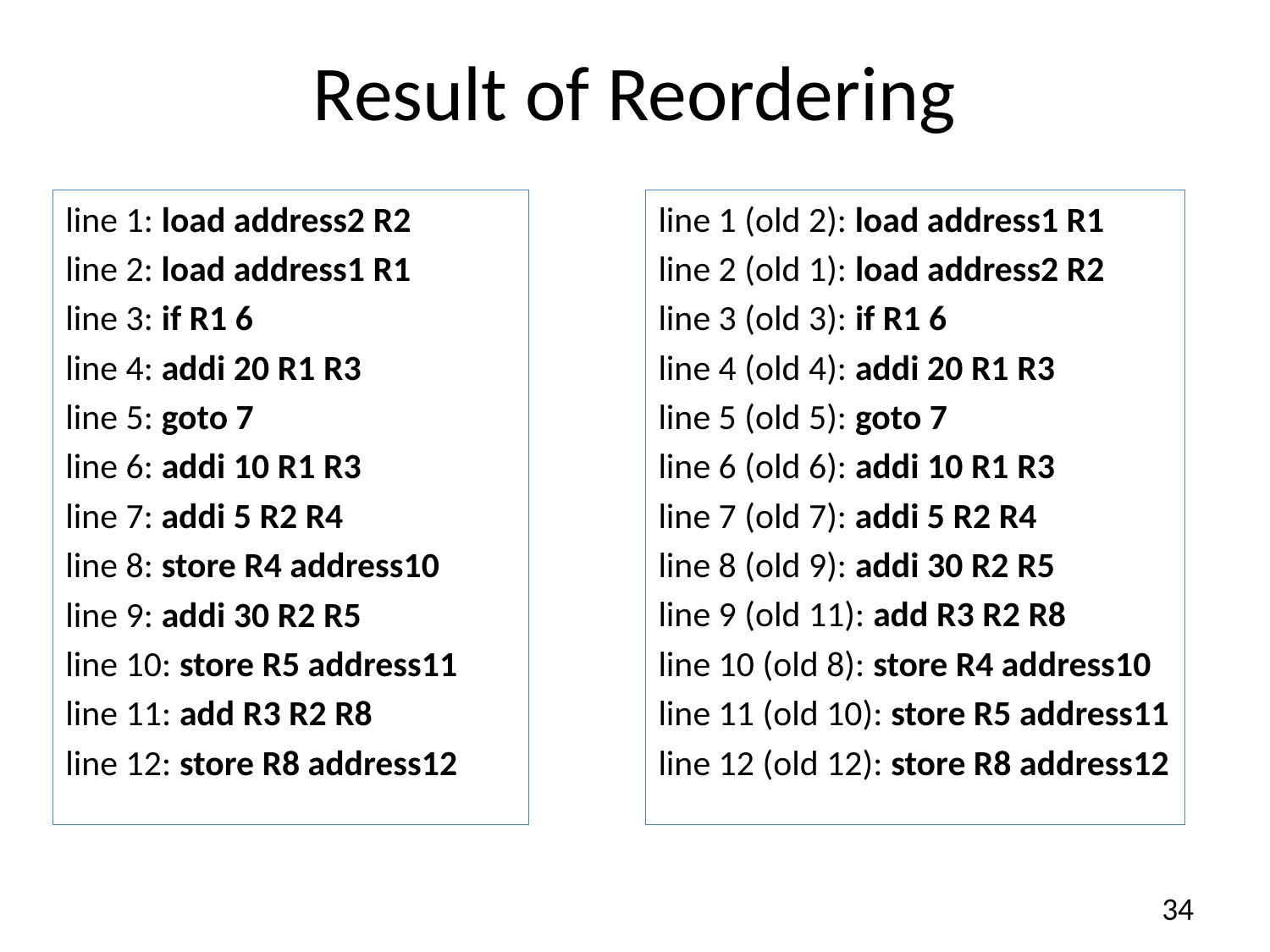

# Result of Reordering
line 1: load address2 R2
line 2: load address1 R1
line 3: if R1 6
line 4: addi 20 R1 R3
line 5: goto 7
line 6: addi 10 R1 R3
line 7: addi 5 R2 R4
line 8: store R4 address10
line 9: addi 30 R2 R5
line 10: store R5 address11
line 11: add R3 R2 R8
line 12: store R8 address12

line 1 (old 2): load address1 R1
line 2 (old 1): load address2 R2
line 3 (old 3): if R1 6
line 4 (old 4): addi 20 R1 R3
line 5 (old 5): goto 7
line 6 (old 6): addi 10 R1 R3
line 7 (old 7): addi 5 R2 R4
line 8 (old 9): addi 30 R2 R5
line 9 (old 11): add R3 R2 R8
line 10 (old 8): store R4 address10
line 11 (old 10): store R5 address11
line 12 (old 12): store R8 address12
34